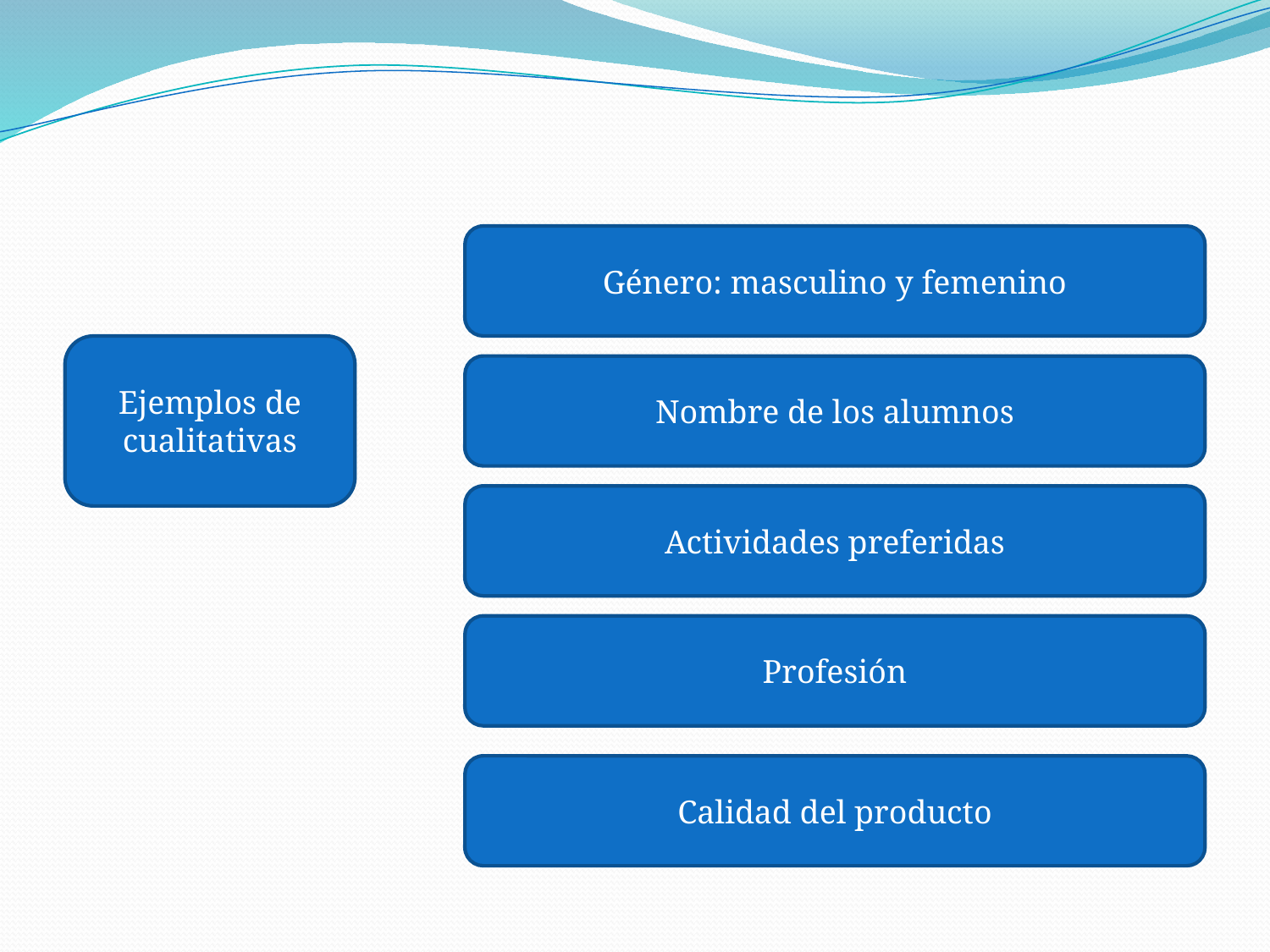

#
Género: masculino y femenino
Ejemplos de cualitativas
Nombre de los alumnos
Actividades preferidas
Profesión
Calidad del producto